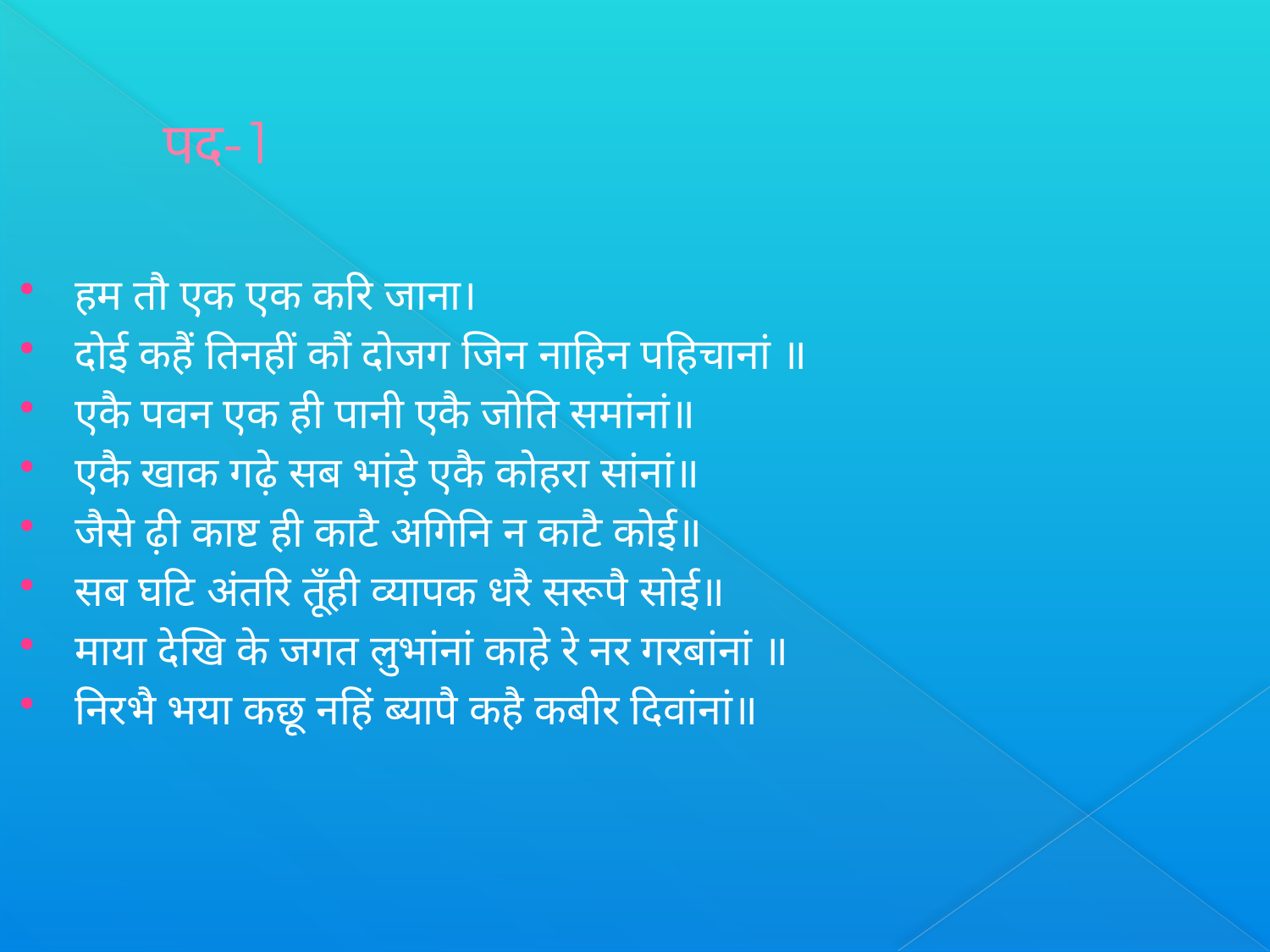

# पद-1
हम तौ एक एक करि जाना।
दोई कहैं तिनहीं कौं दोजग जिन नाहिन पहिचानां ॥
एकै पवन एक ही पानी एकै जोति समांनां॥
एकै खाक गढ़े सब भांड़े एकै कोहरा सांनां॥
जैसे ढ़ी काष्ट ही काटै अगिनि न काटै कोई॥
सब घटि अंतरि तूँही व्यापक धरै सरूपै सोई॥
माया देखि के जगत लुभांनां काहे रे नर गरबांनां ॥
निरभै भया कछू नहिं ब्यापै कहै कबीर दिवांनां॥